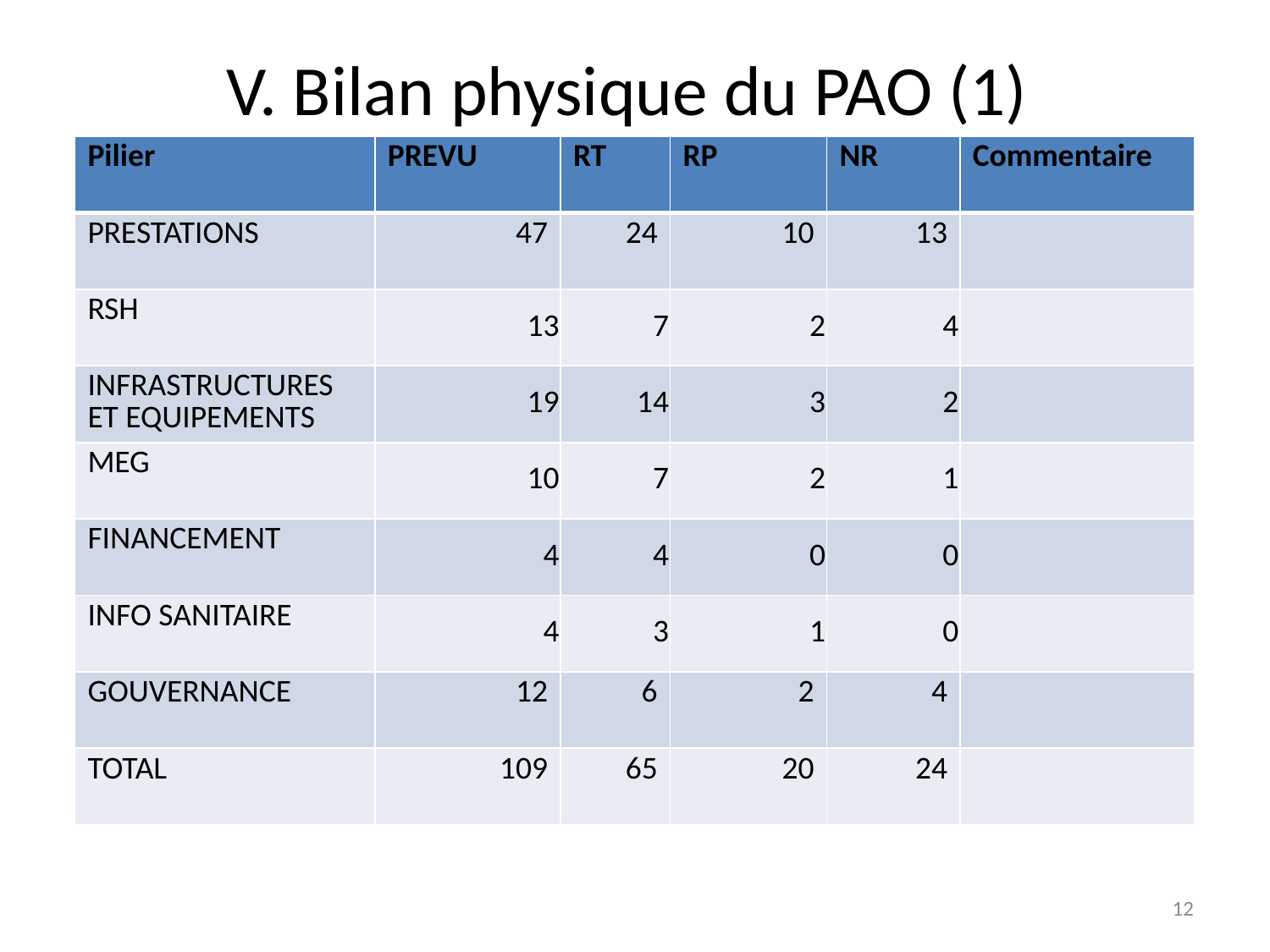

# V. Bilan physique du PAO (1)

| Pilier | PREVU | RT | RP | NR | Commentaire |
| --- | --- | --- | --- | --- | --- |
| PRESTATIONS | 47 | 24 | 10 | 13 |  |
| RSH | 13 | 7 | 2 | 4 |  |
| INFRASTRUCTURES ET EQUIPEMENTS | 19 | 14 | 3 | 2 |  |
| MEG | 10 | 7 | 2 | 1 |  |
| FINANCEMENT | 4 | 4 | 0 | 0 |  |
| INFO SANITAIRE | 4 | 3 | 1 | 0 |  |
| GOUVERNANCE | 12 | 6 | 2 | 4 |  |
| TOTAL | 109 | 65 | 20 | 24 |  |
12